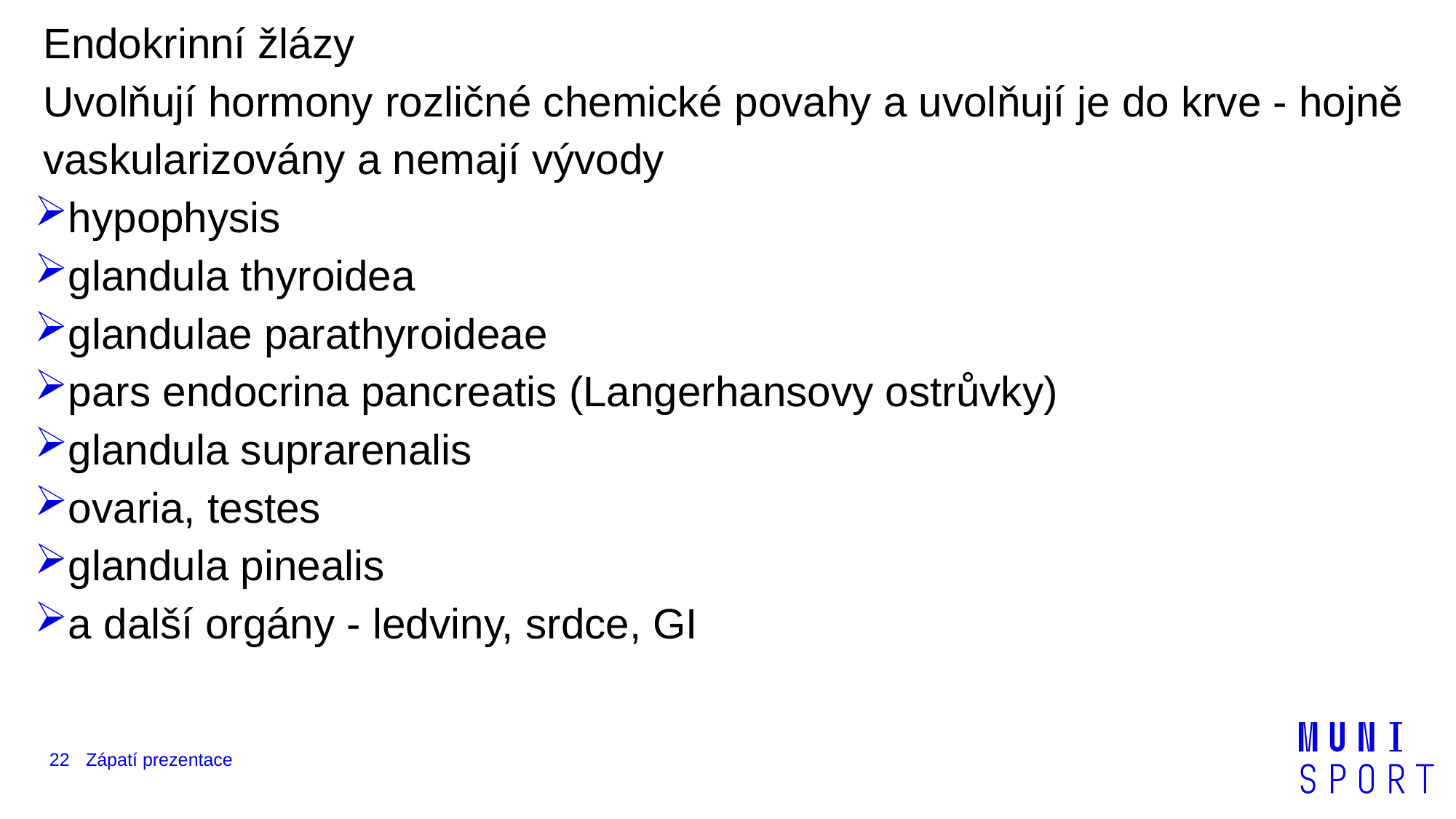

Endokrinní žlázy
Uvolňují hormony rozličné chemické povahy a uvolňují je do krve - hojně vaskularizovány a nemají vývody
hypophysis
glandula thyroidea
glandulae parathyroideae
pars endocrina pancreatis (Langerhansovy ostrůvky)
glandula suprarenalis
ovaria, testes
glandula pinealis
a další orgány - ledviny, srdce, GI
22
Zápatí prezentace